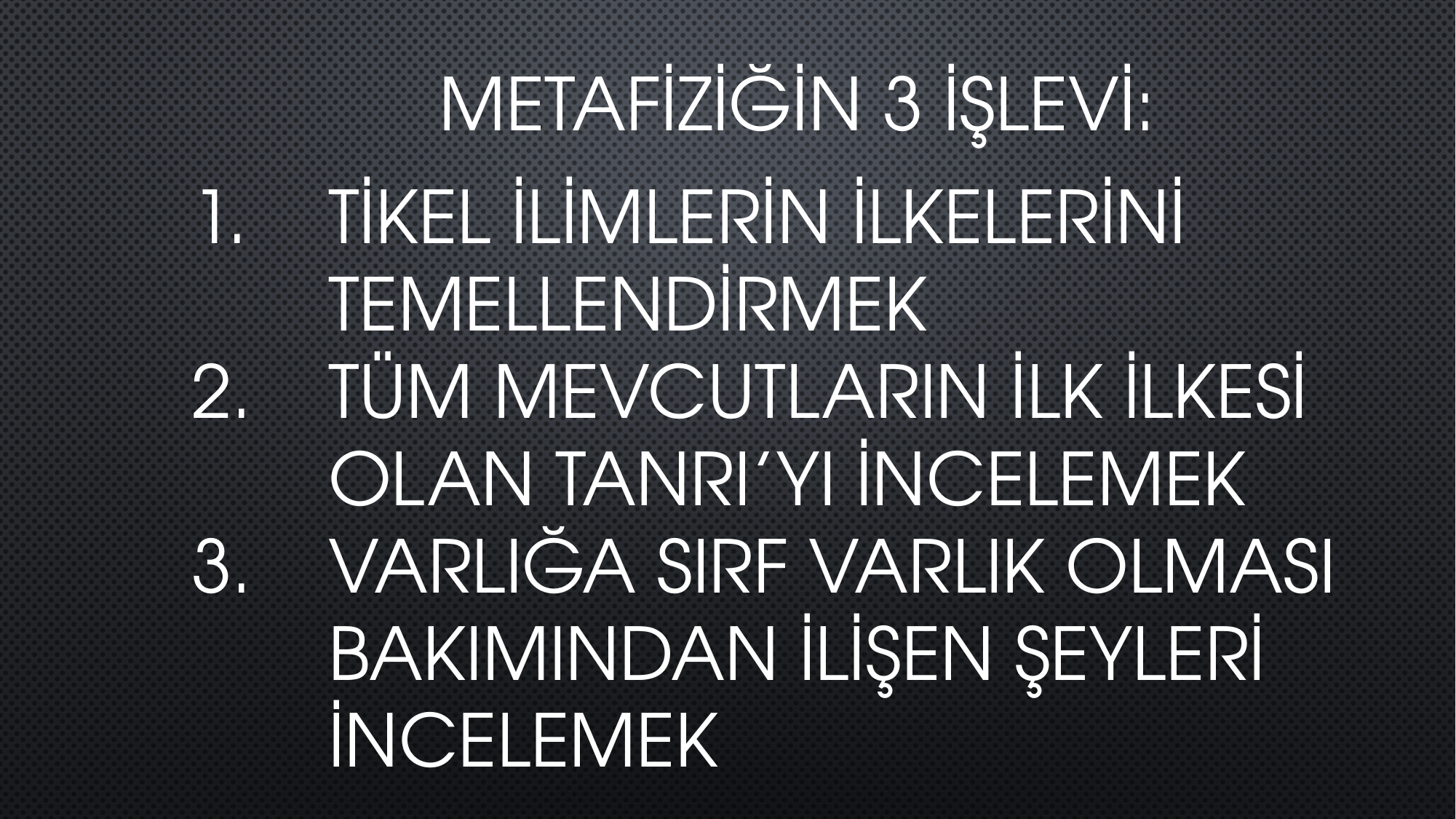

METAFİZİĞİN 3 İŞLEVİ:

TİKEL İLİMLERİN İLKELERİNİ TEMELLENDİRMEK
TÜM MEVCUTLARIN İLK İLKESİ OLAN TANRI’YI İNCELEMEK
VARLIĞA SIRF VARLIK OLMASI BAKIMINDAN İLİŞEN ŞEYLERİ İNCELEMEK